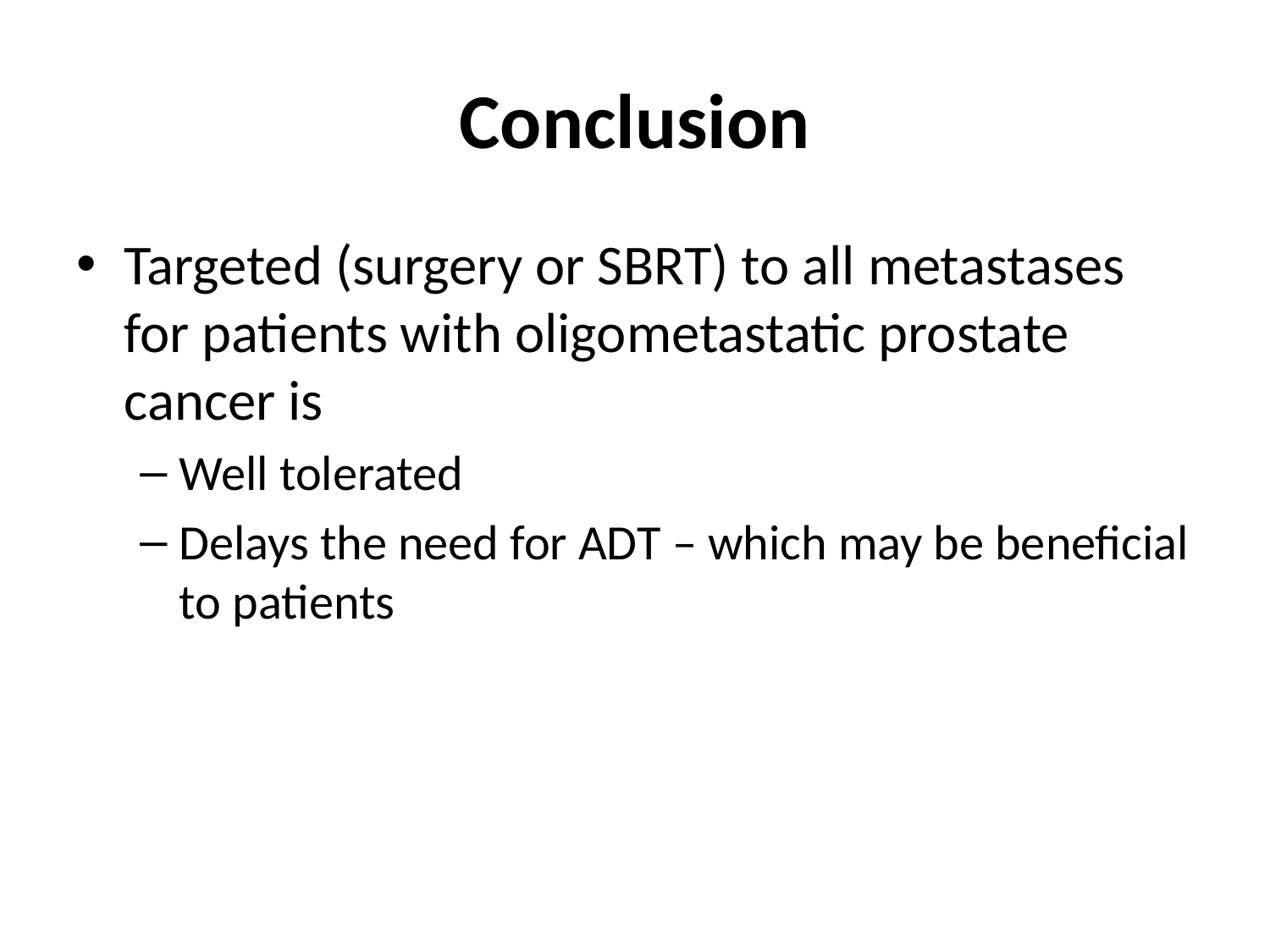

# Conclusion
Targeted (surgery or SBRT) to all metastases for patients with oligometastatic prostate cancer is
Well tolerated
Delays the need for ADT – which may be beneficial to patients